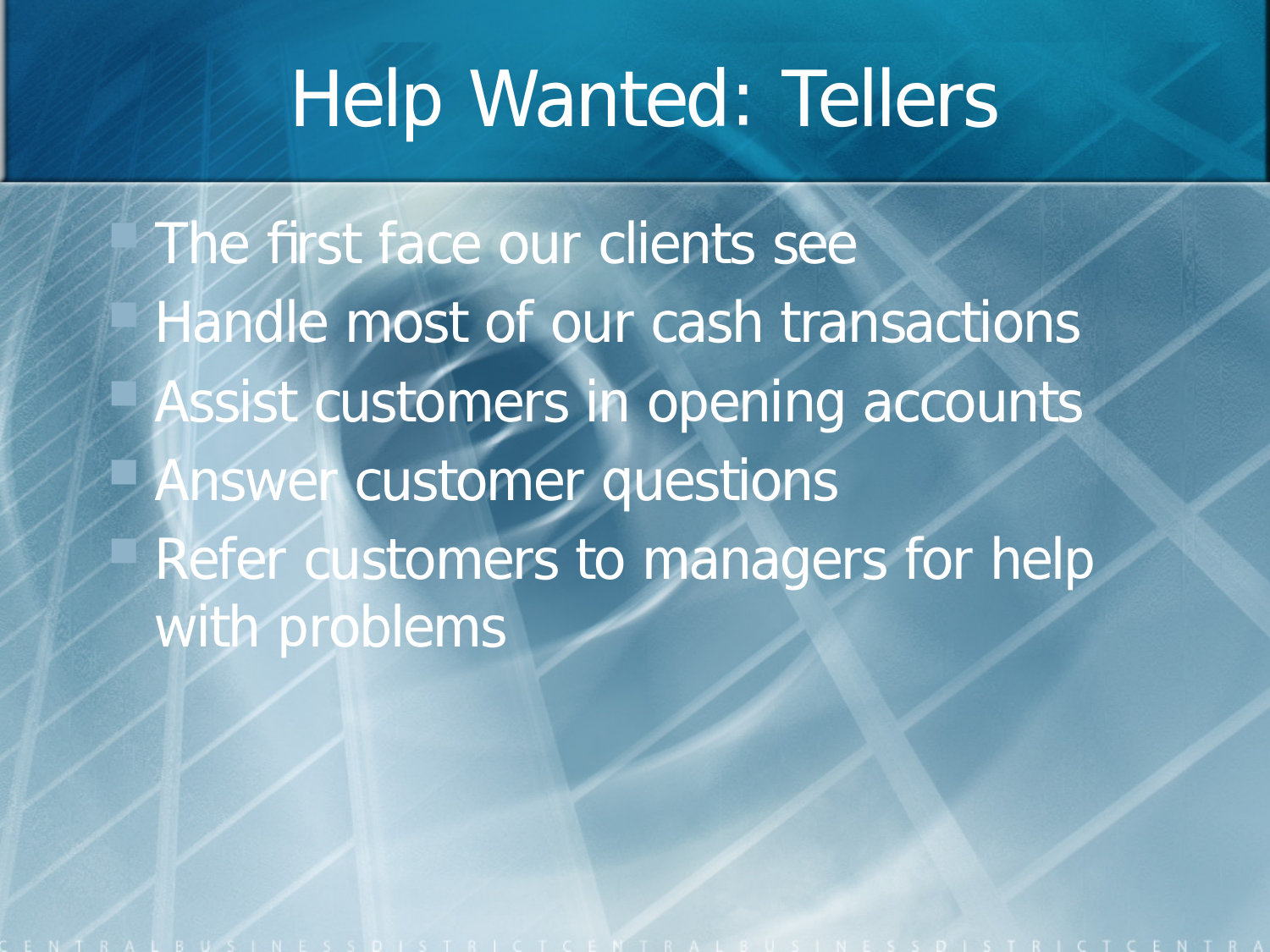

# Help Wanted: Tellers
The first face our clients see
Handle most of our cash transactions
Assist customers in opening accounts
Answer customer questions
Refer customers to managers for help with problems